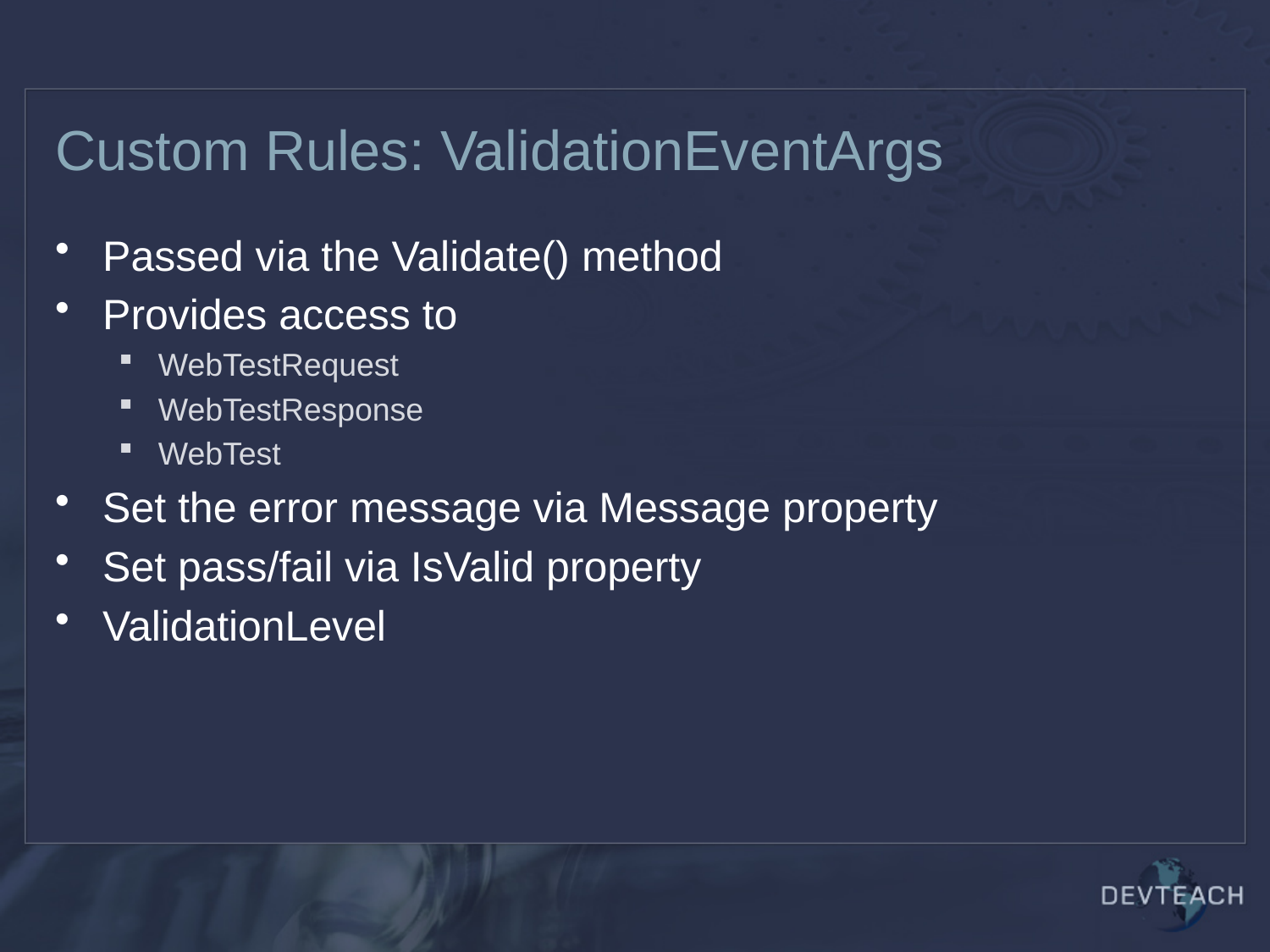

# Custom Rules: ValidationEventArgs
Passed via the Validate() method
Provides access to
WebTestRequest
WebTestResponse
WebTest
Set the error message via Message property
Set pass/fail via IsValid property
ValidationLevel